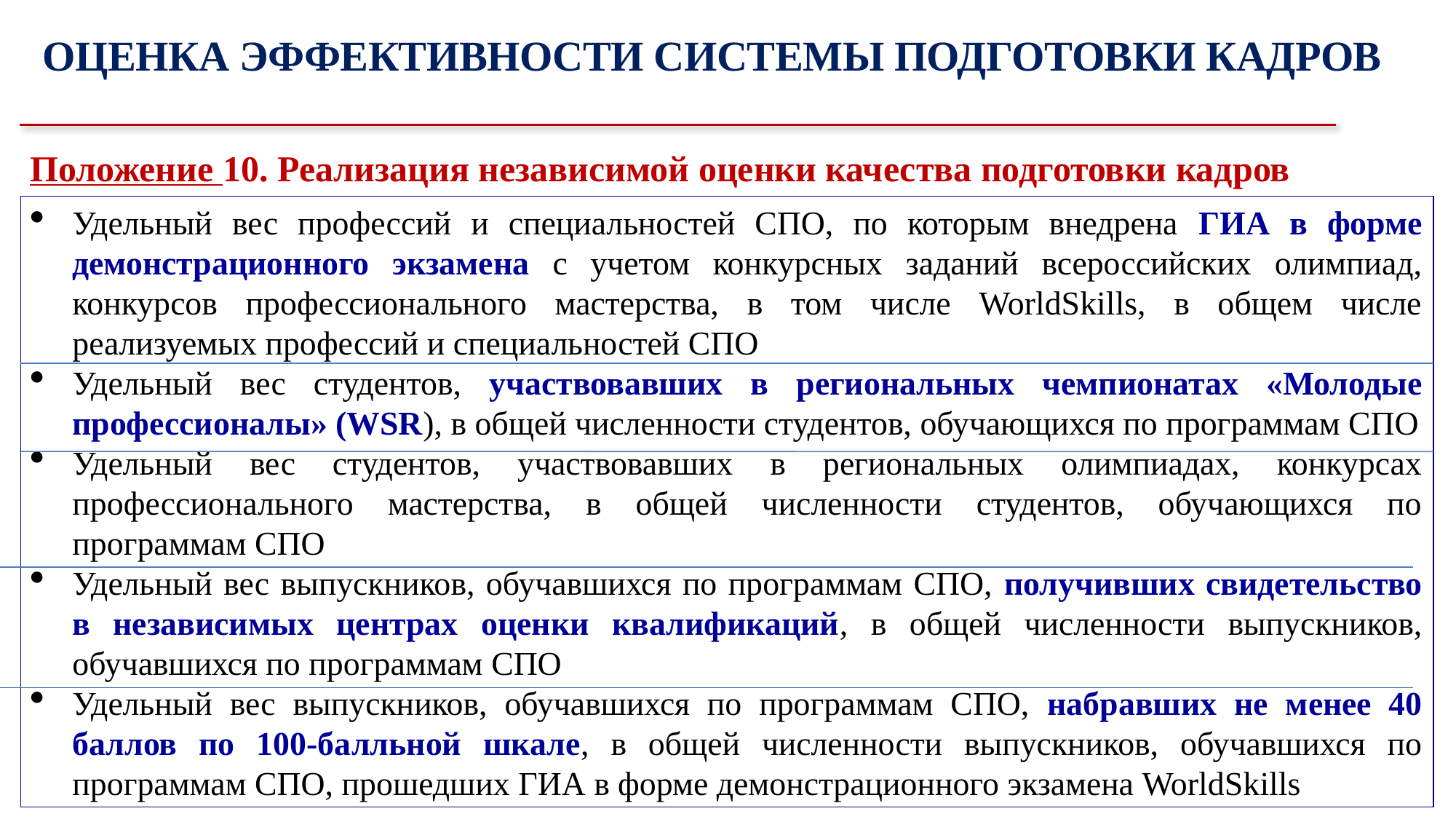

ОЦЕНКА ЭФФЕКТИВНОСТИ СИСТЕМЫ ПОДГОТОВКИ КАДРОВ
Положение 10. Реализация независимой оценки качества подготовки кадров
Удельный вес профессий и специальностей СПО, по которым внедрена ГИА в форме демонстрационного экзамена с учетом конкурсных заданий всероссийских олимпиад, конкурсов профессионального мастерства, в том числе WorldSkills, в общем числе реализуемых профессий и специальностей СПО
Удельный вес студентов, участвовавших в региональных чемпионатах «Молодые профессионалы» (WSR), в общей численности студентов, обучающихся по программам СПО
Удельный вес студентов, участвовавших в региональных олимпиадах, конкурсах профессионального мастерства, в общей численности студентов, обучающихся по программам СПО
Удельный вес выпускников, обучавшихся по программам СПО, получивших свидетельство в независимых центрах оценки квалификаций, в общей численности выпускников, обучавшихся по программам СПО
Удельный вес выпускников, обучавшихся по программам СПО, набравших не менее 40 баллов по 100-балльной шкале, в общей численности выпускников, обучавшихся по программам СПО, прошедших ГИА в форме демонстрационного экзамена WorldSkills